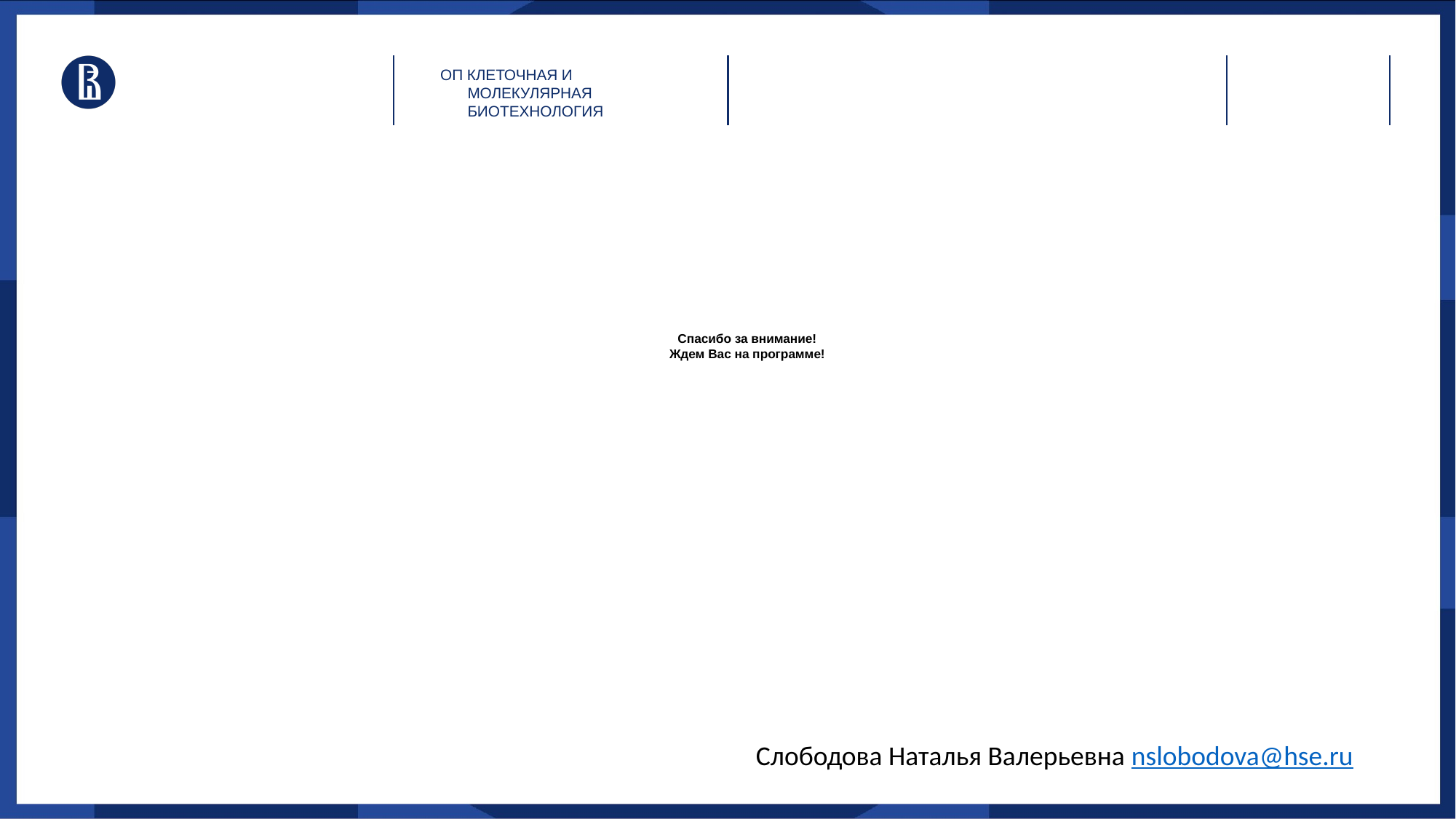

ОП КЛЕТОЧНАЯ И МОЛЕКУЛЯРНАЯ БИОТЕХНОЛОГИЯ

# Спасибо за внимание! Ждем Вас на программе!
Слободова Наталья Валерьевна nslobodova@hse.ru